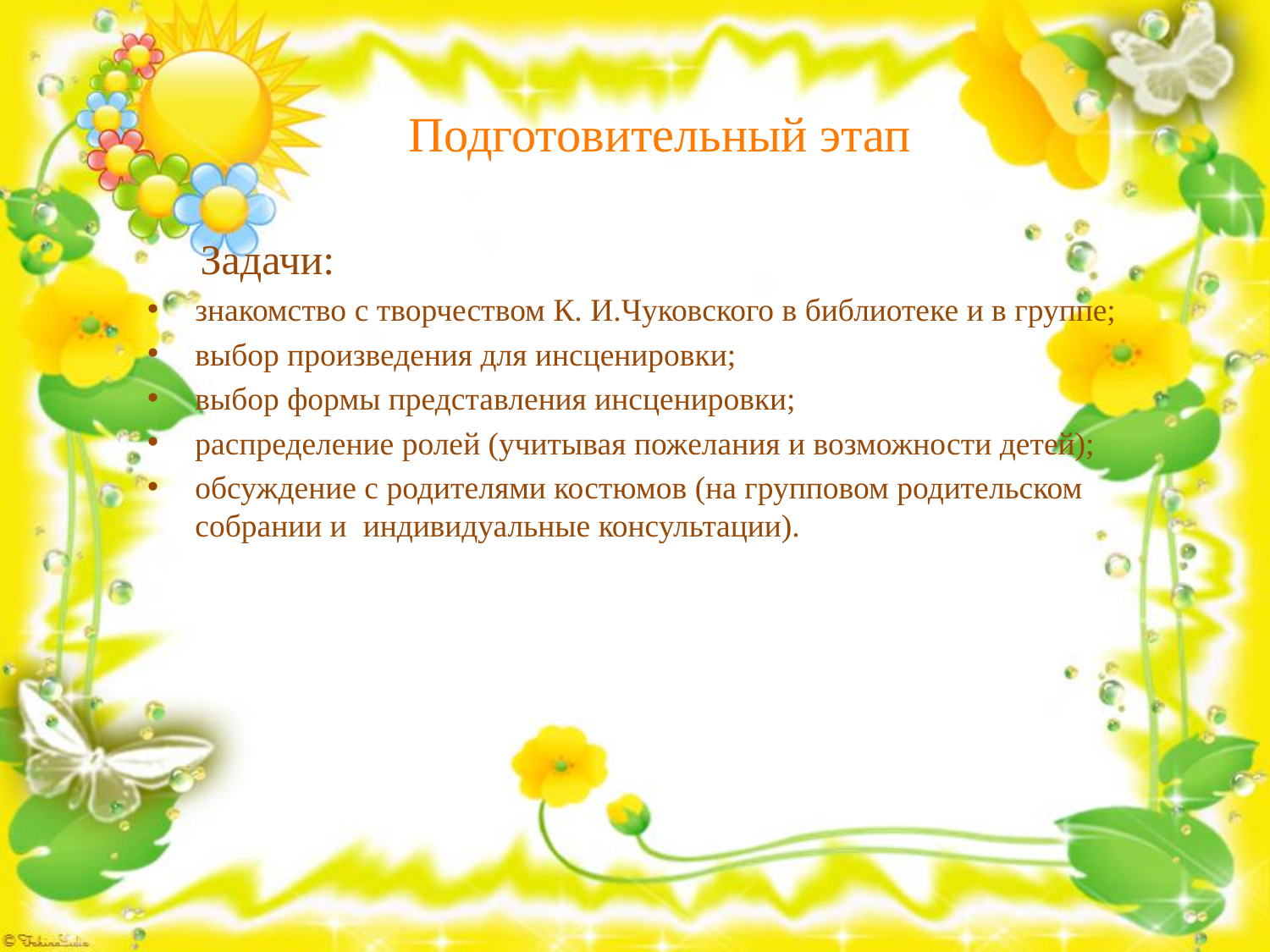

# Подготовительный этап
     Задачи:
знакомство с творчеством К. И.Чуковского в библиотеке и в группе;
выбор произведения для инсценировки;
выбор формы представления инсценировки;
распределение ролей (учитывая пожелания и возможности детей);
обсуждение с родителями костюмов (на групповом родительском собрании и  индивидуальные консультации).